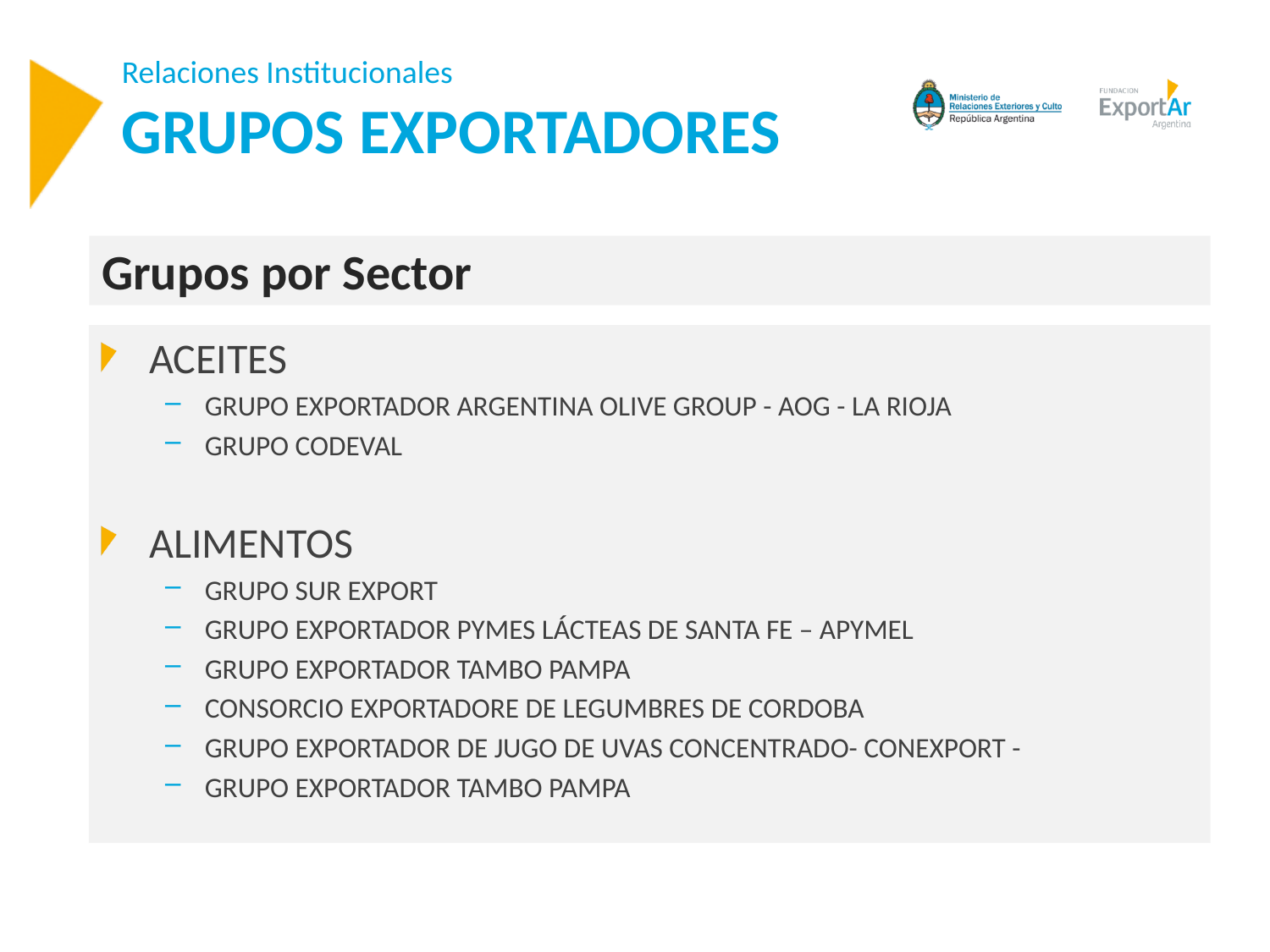

# Relaciones Institucionales GRUPOS EXPORTADORES
Grupos por Sector
ACEITES
GRUPO EXPORTADOR ARGENTINA OLIVE GROUP - AOG - LA RIOJA
GRUPO CODEVAL

ALIMENTOS
GRUPO SUR EXPORT
GRUPO EXPORTADOR PYMES LÁCTEAS DE SANTA FE – APYMEL
GRUPO EXPORTADOR TAMBO PAMPA
CONSORCIO EXPORTADORE DE LEGUMBRES DE CORDOBA
GRUPO EXPORTADOR DE JUGO DE UVAS CONCENTRADO- CONEXPORT -
GRUPO EXPORTADOR TAMBO PAMPA